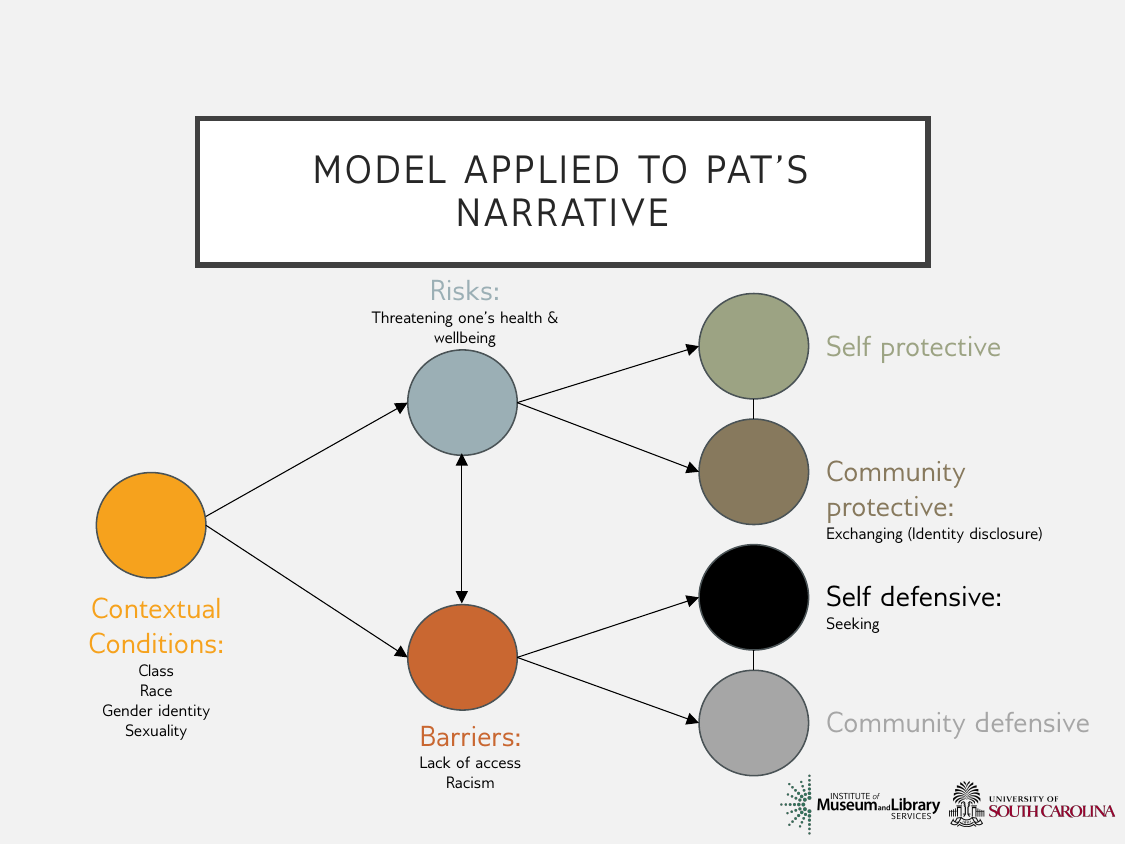

# Model applied to pat’s narrative
Risks:
Threatening one’s health & wellbeing

Self protective

Community protective:
Exchanging (Identity disclosure)

Self defensive:
Seeking
Contextual Conditions:
Class
Race
Gender identity
Sexuality

Community defensive
Barriers:
Lack of access
Racism